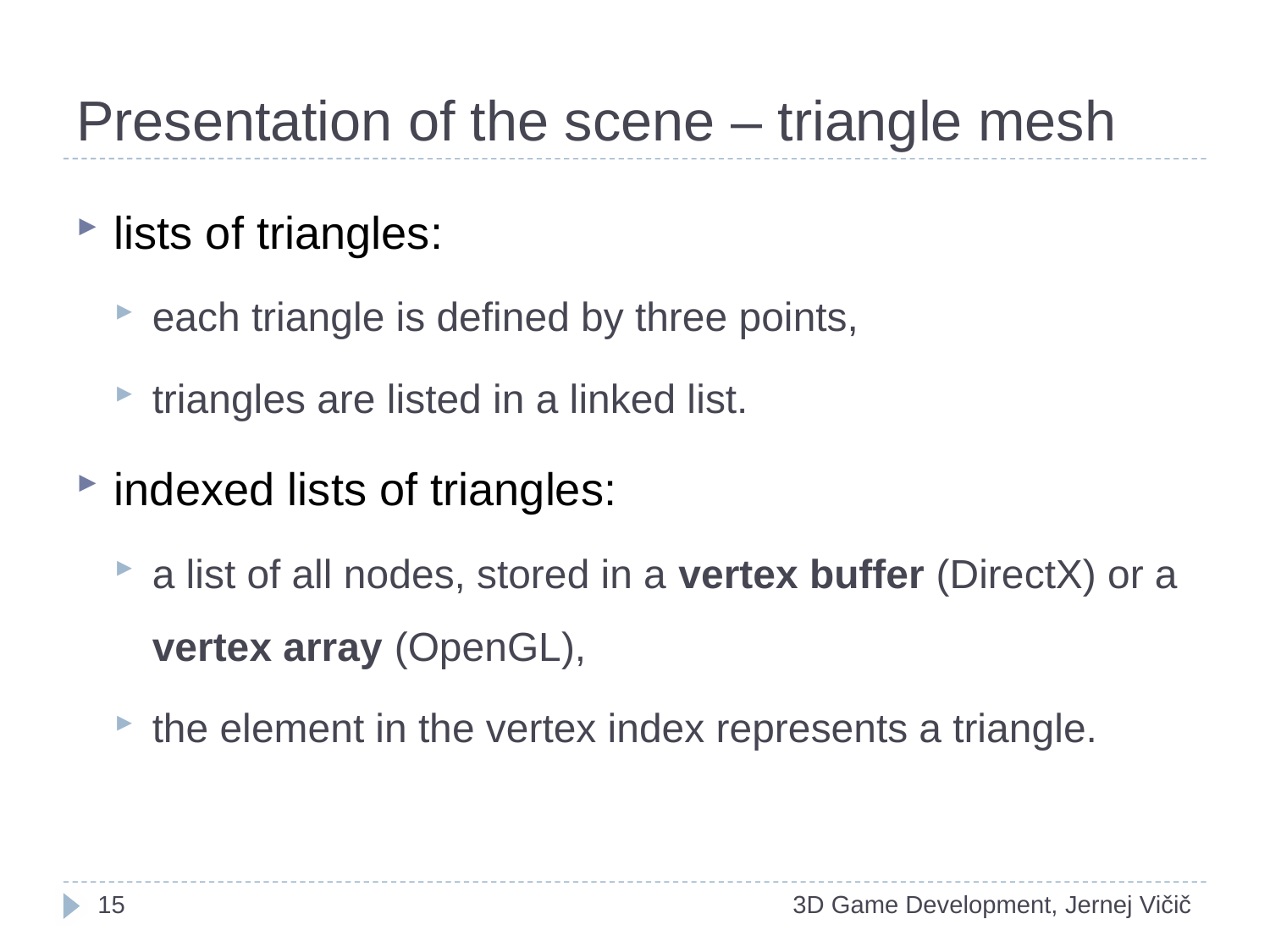

# Presentation of the scene – triangle mesh
lists of triangles:
each triangle is defined by three points,
triangles are listed in a linked list.
indexed lists of triangles:
a list of all nodes, stored in a vertex buffer (DirectX) or a vertex array (OpenGL),
the element in the vertex index represents a triangle.
15
3D Game Development, Jernej Vičič